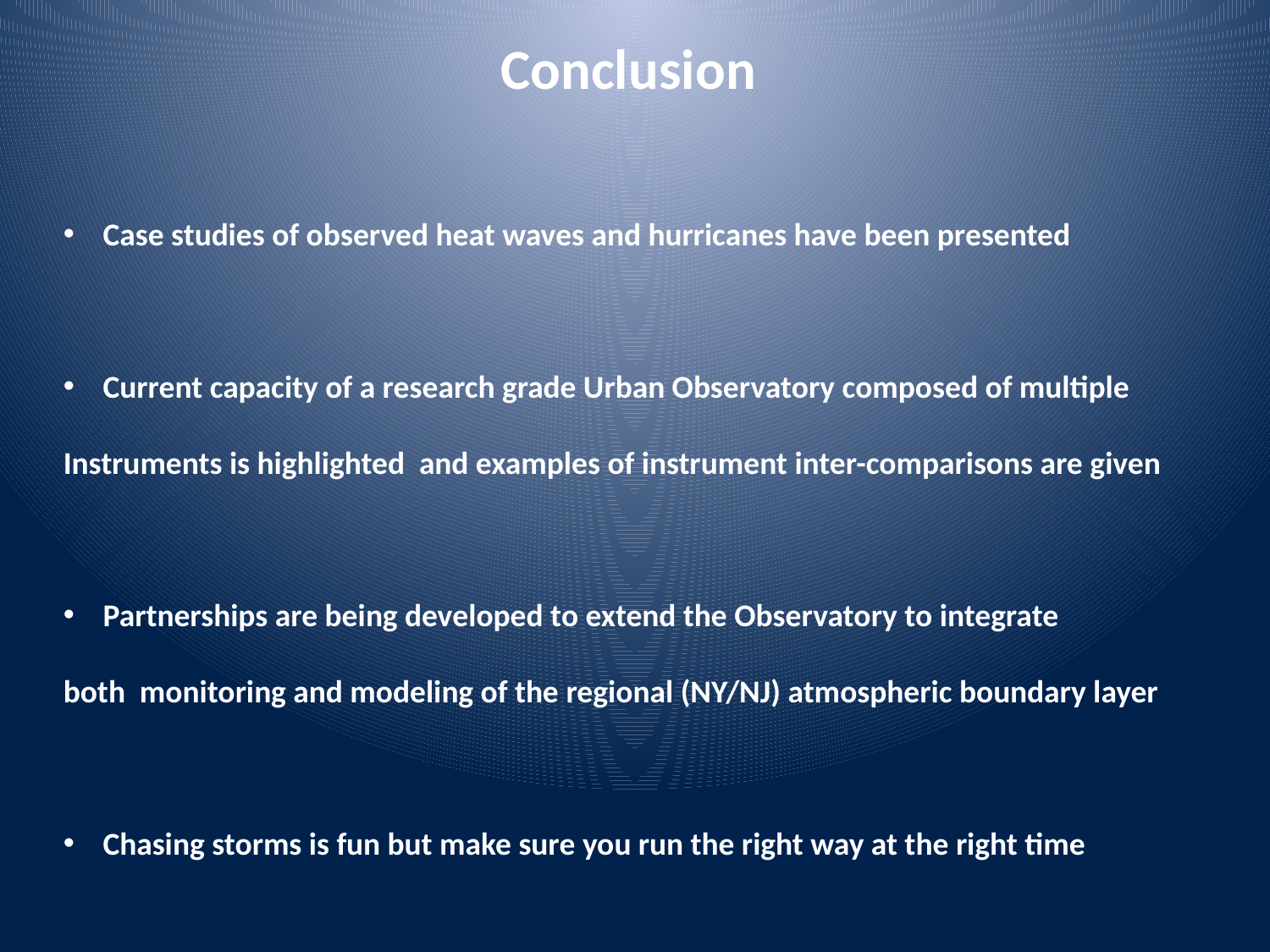

Conclusion
Case studies of observed heat waves and hurricanes have been presented

Current capacity of a research grade Urban Observatory composed of multiple
Instruments is highlighted  and examples of instrument inter-comparisons are given

Partnerships are being developed to extend the Observatory to integrate
both  monitoring and modeling of the regional (NY/NJ) atmospheric boundary layer

Chasing storms is fun but make sure you run the right way at the right time